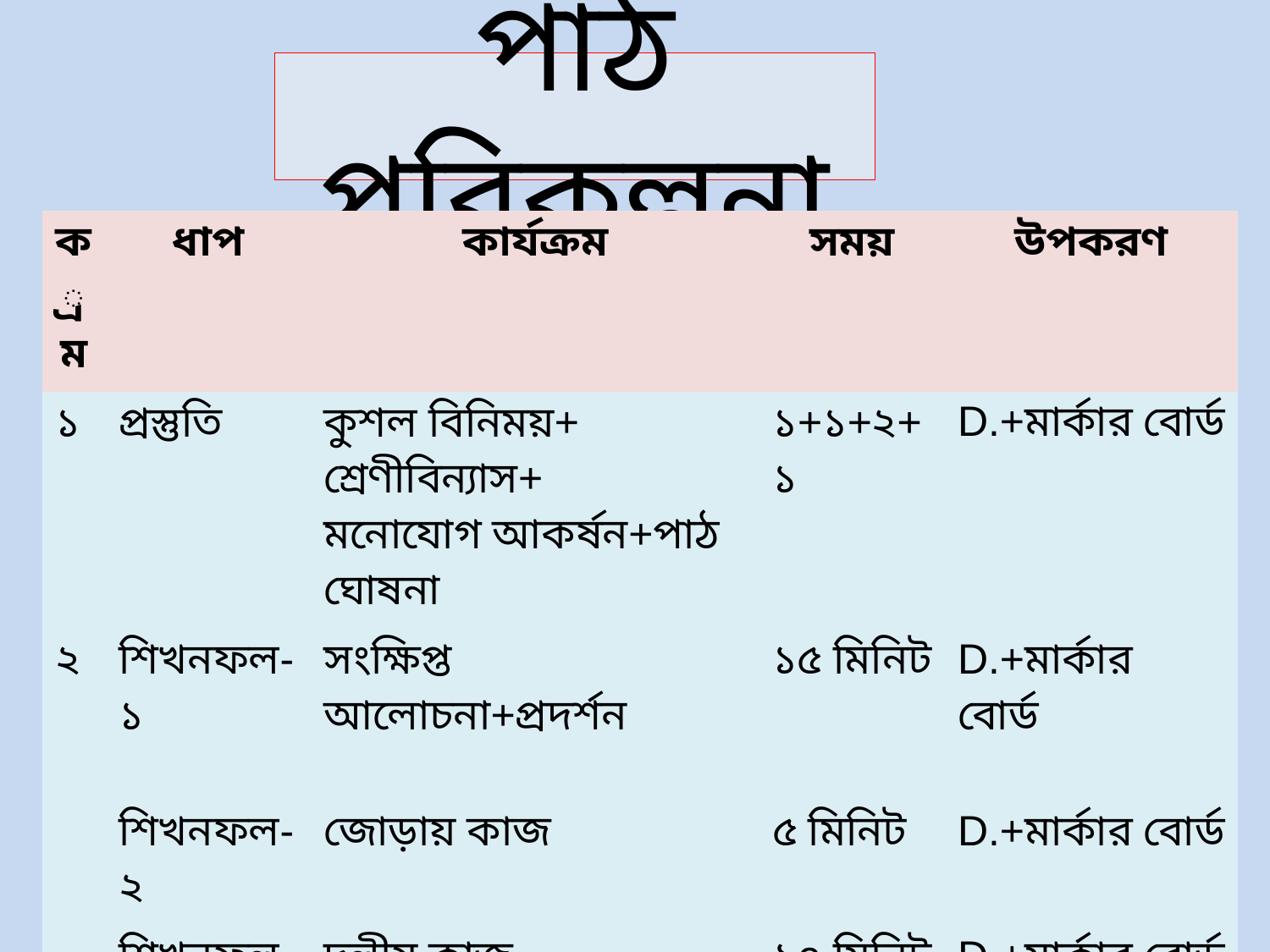

# পাঠ পরিকল্পনা
| ক্রম | ধাপ | কার্যক্রম | সময় | উপকরণ |
| --- | --- | --- | --- | --- |
| ১ | প্রস্তুতি | কুশল বিনিময়+ শ্রেণীবিন্যাস+ মনোযোগ আকর্ষন+পাঠ ঘোষনা | ১+১+২+১ | D.+মার্কার বোর্ড |
| ২ | শিখনফল-১ | সংক্ষিপ্ত আলোচনা+প্রদর্শন | ১৫ মিনিট | D.+মার্কার বোর্ড |
|  | শিখনফল-২ | জোড়ায় কাজ | ৫ মিনিট | D.+মার্কার বোর্ড |
|  | শিখনফল-৩ | দলীয় কাজ | ১০ মিনিট | D.+মার্কার বোর্ড |
| ৩ | মুল্যায়ন | সৃজনশীল প্রশ্ন | ১০ মিনিট | D.+মার্কার বোর্ড |
| ৪ | বাড়ির কাজ | প্রশ্ন | ৩ মিনিট | D.+মার্কার বোর্ড |
| ৫ | সমাপ্ত | ধন্যবাদ | ২ মিনিট | D. |